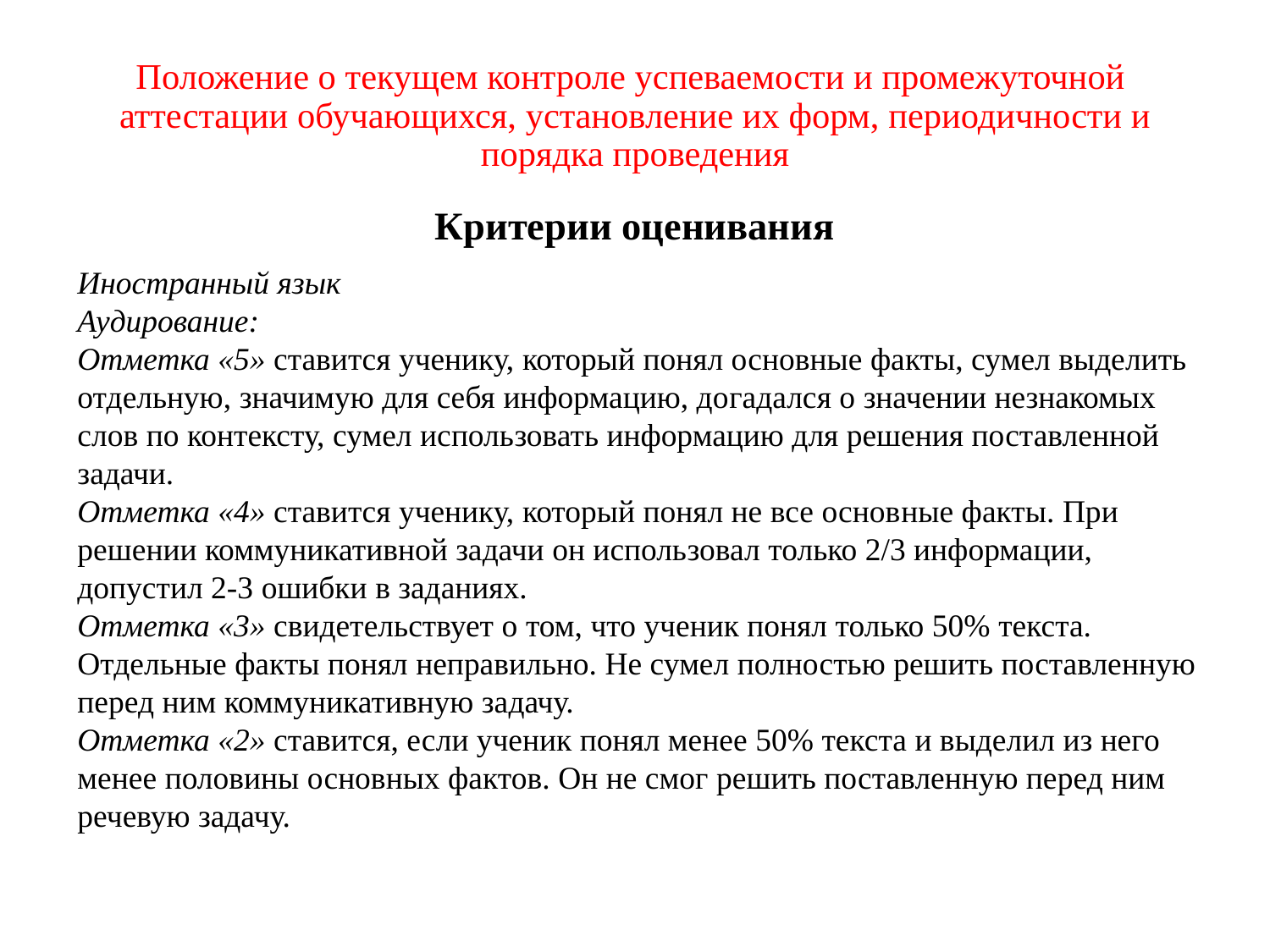

# Положение о текущем контроле успеваемости и промежуточной  аттестации обучающихся, установление их форм, периодичности и порядка проведения Критерии оценивания

Иностранный язык
Аудирование:
Отметка «5» ставится ученику, который понял основные факты, сумел выделить отдельную, значимую для себя информацию, до­гадался о значении незнакомых слов по контексту, сумел исполь­зовать информацию для решения поставленной задачи.
Отметка «4» ставится ученику, который понял не все основ­ные факты. При решении коммуникативной задачи он исполь­зовал только 2/3 информации, допустил 2-3 ошибки в заданиях.
Отметка «3» свидетельствует о том, что ученик понял только 50% текста. Отдельные факты понял неправильно. Не сумел полностью решить поставленную перед ним коммуникативную задачу.
Отметка «2» ставится, если ученик понял менее 50% текста и выделил из него менее половины основных фактов. Он не смог решить поставленную перед ним речевую задачу.